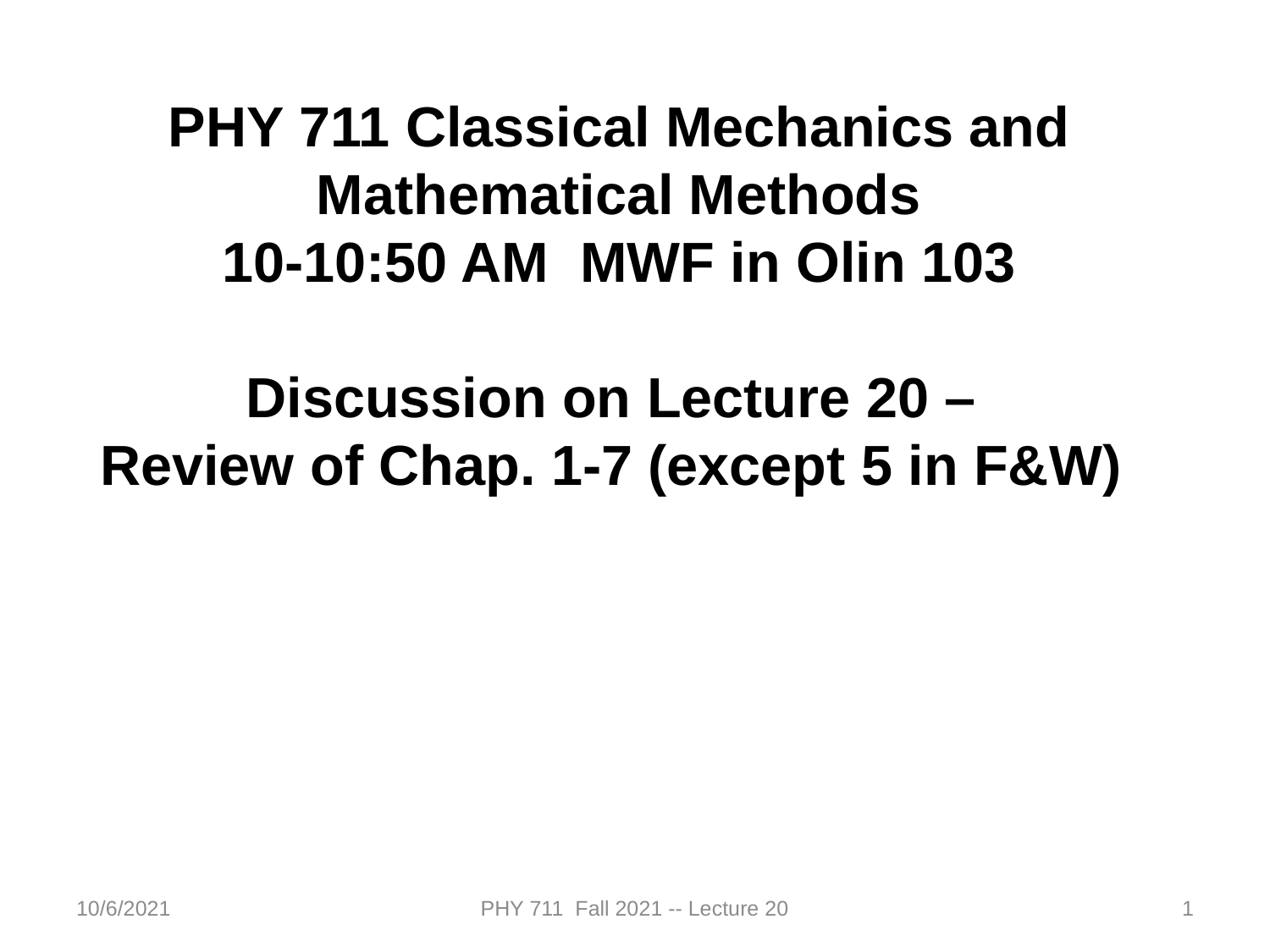

PHY 711 Classical Mechanics and Mathematical Methods
10-10:50 AM  MWF in Olin 103

Discussion on Lecture 20 –
Review of Chap. 1-7 (except 5 in F&W)
10/6/2021
PHY 711  Fall 2021 -- Lecture 20
1